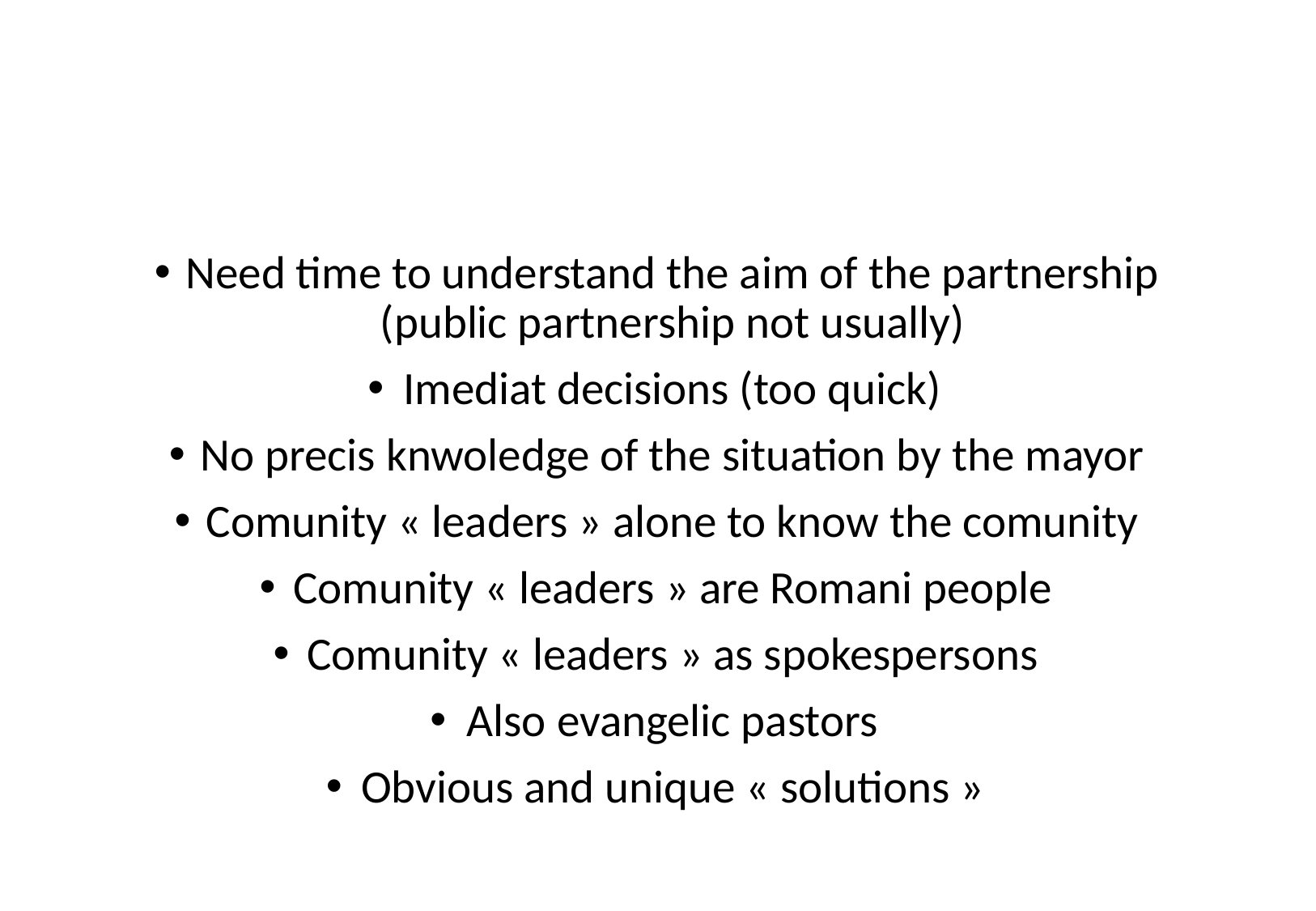

Need time to understand the aim of the partnership (public partnership not usually)
Imediat decisions (too quick)
No precis knwoledge of the situation by the mayor
Comunity « leaders » alone to know the comunity
Comunity « leaders » are Romani people
Comunity « leaders » as spokespersons
Also evangelic pastors
Obvious and unique « solutions »